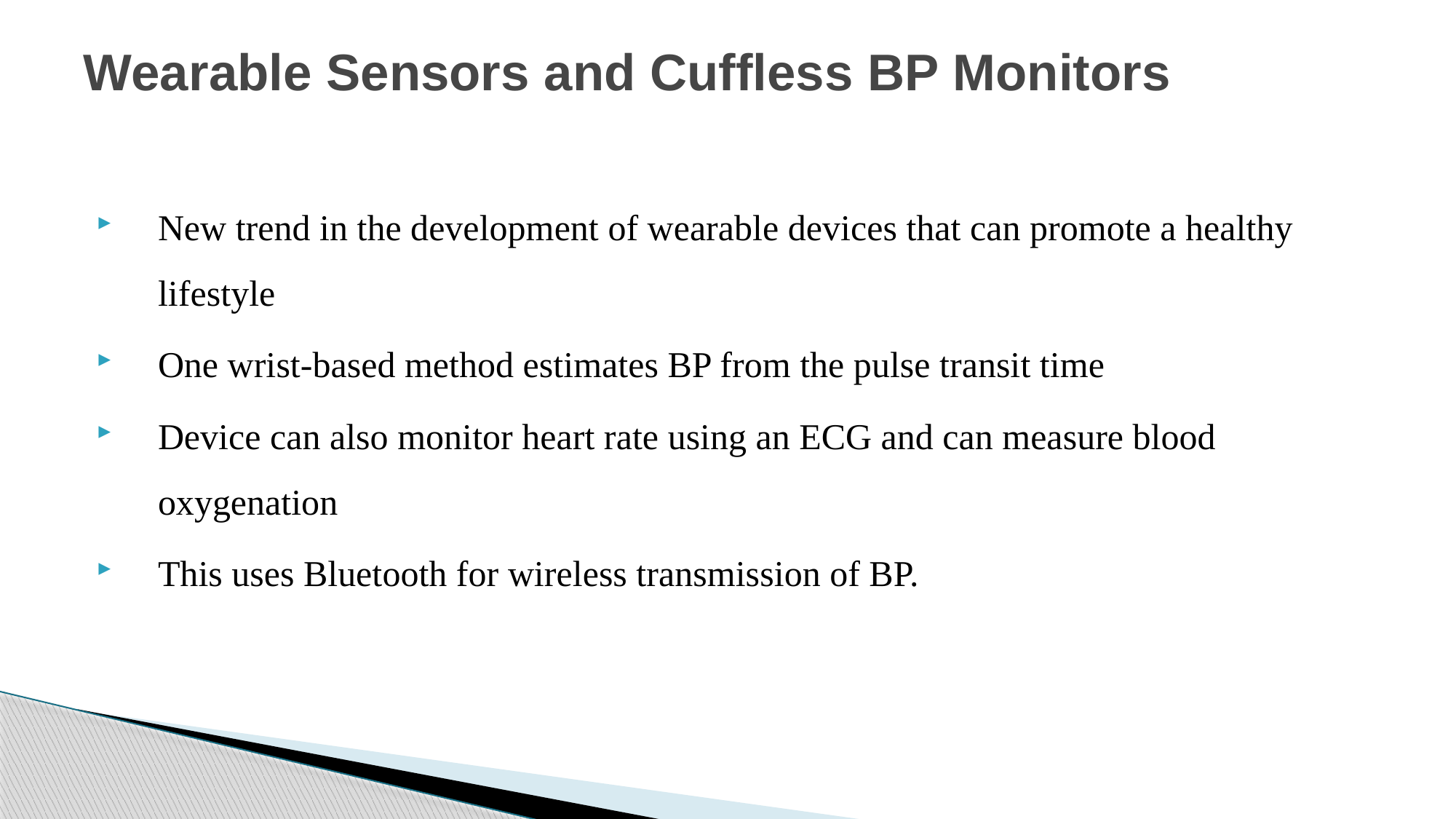

# Wearable Sensors and Cuffless BP Monitors
New trend in the development of wearable devices that can promote a healthy lifestyle
One wrist-based method estimates BP from the pulse transit time
Device can also monitor heart rate using an ECG and can measure blood oxygenation
This uses Bluetooth for wireless transmission of BP.